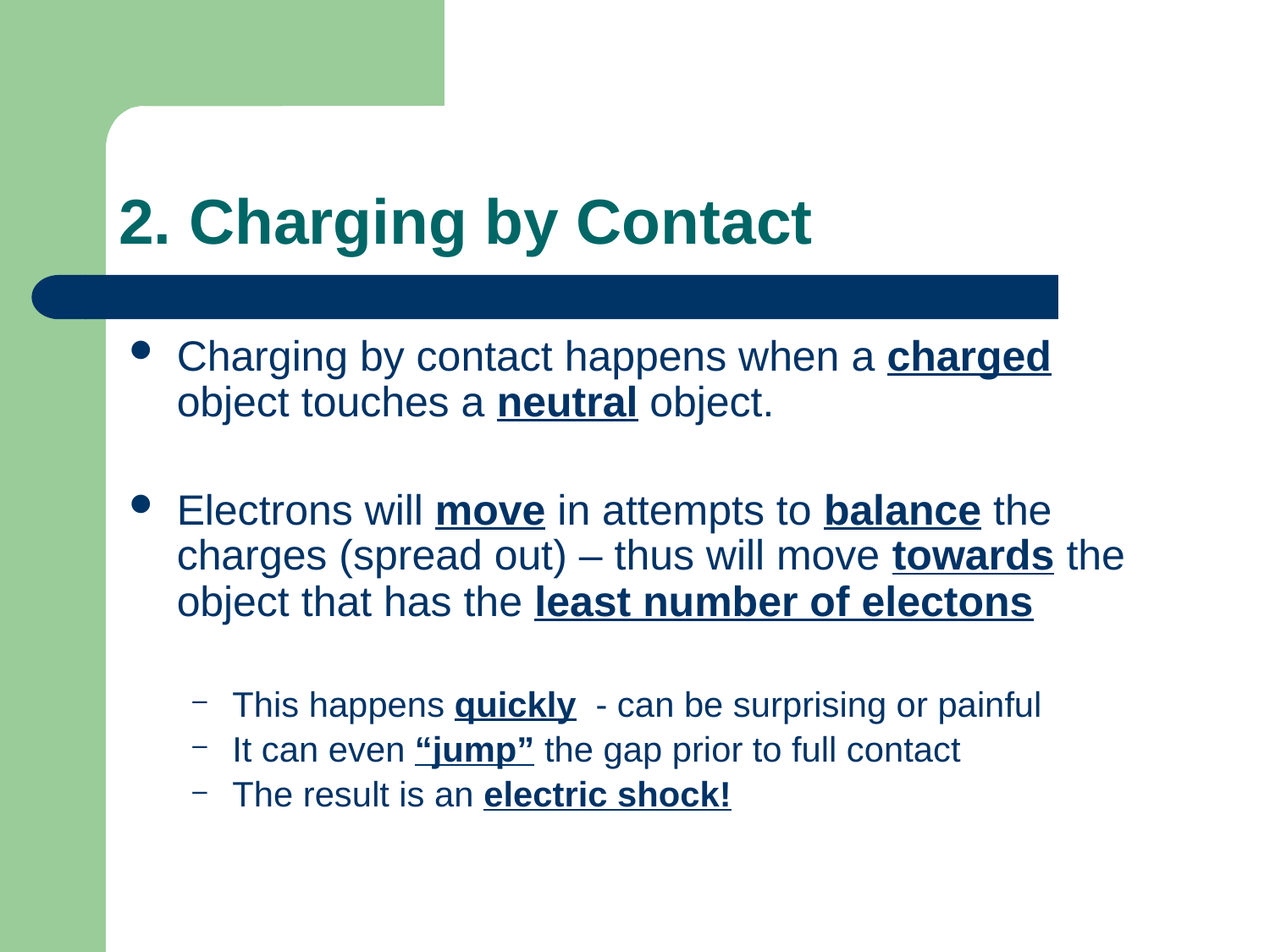

# 2. Charging by Contact
Charging by contact happens when a charged object touches a neutral object.

Electrons will move in attempts to balance the charges (spread out) – thus will move towards the object that has the least number of electons

This happens quickly  - can be surprising or painful
It can even “jump” the gap prior to full contact
The result is an electric shock!